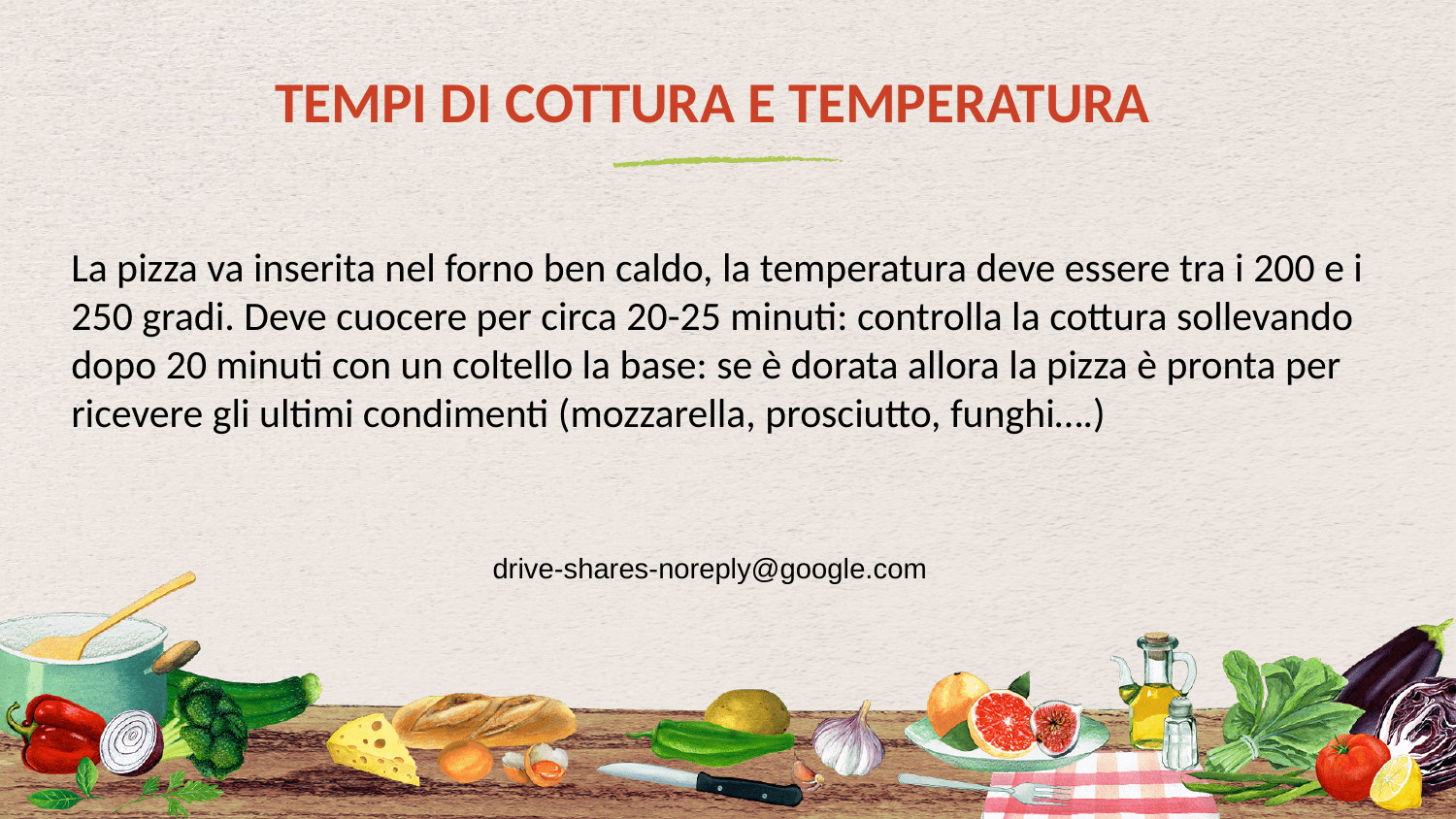

# TEMPI DI COTTURA E TEMPERATURA

La pizza va inserita nel forno ben caldo, la temperatura deve essere tra i 200 e i 250 gradi. Deve cuocere per circa 20-25 minuti: controlla la cottura sollevando dopo 20 minuti con un coltello la base: se è dorata allora la pizza è pronta per ricevere gli ultimi condimenti (mozzarella, prosciutto, funghi….)
drive-shares-noreply@google.com